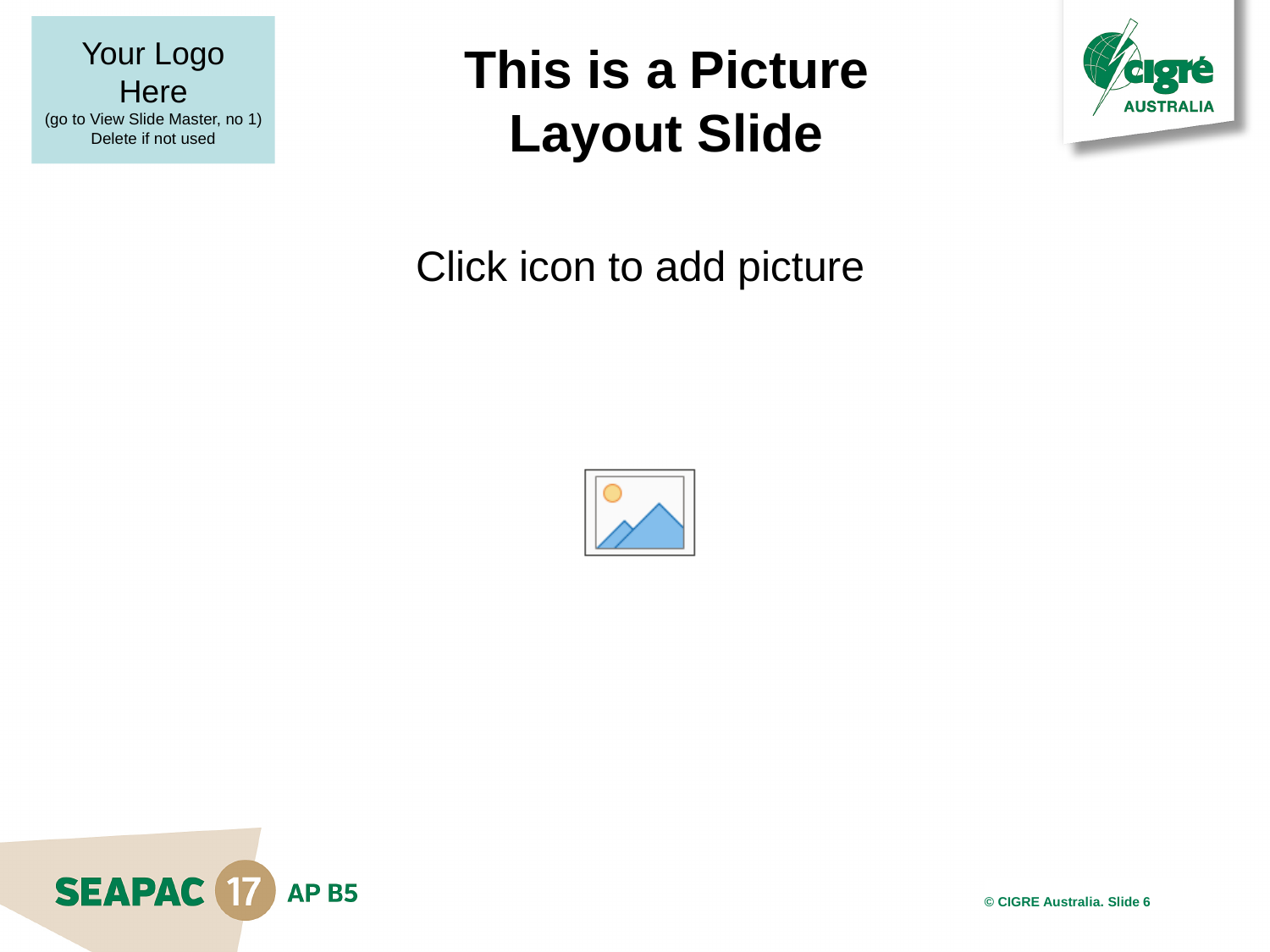

This is a Picture Layout Slide

6